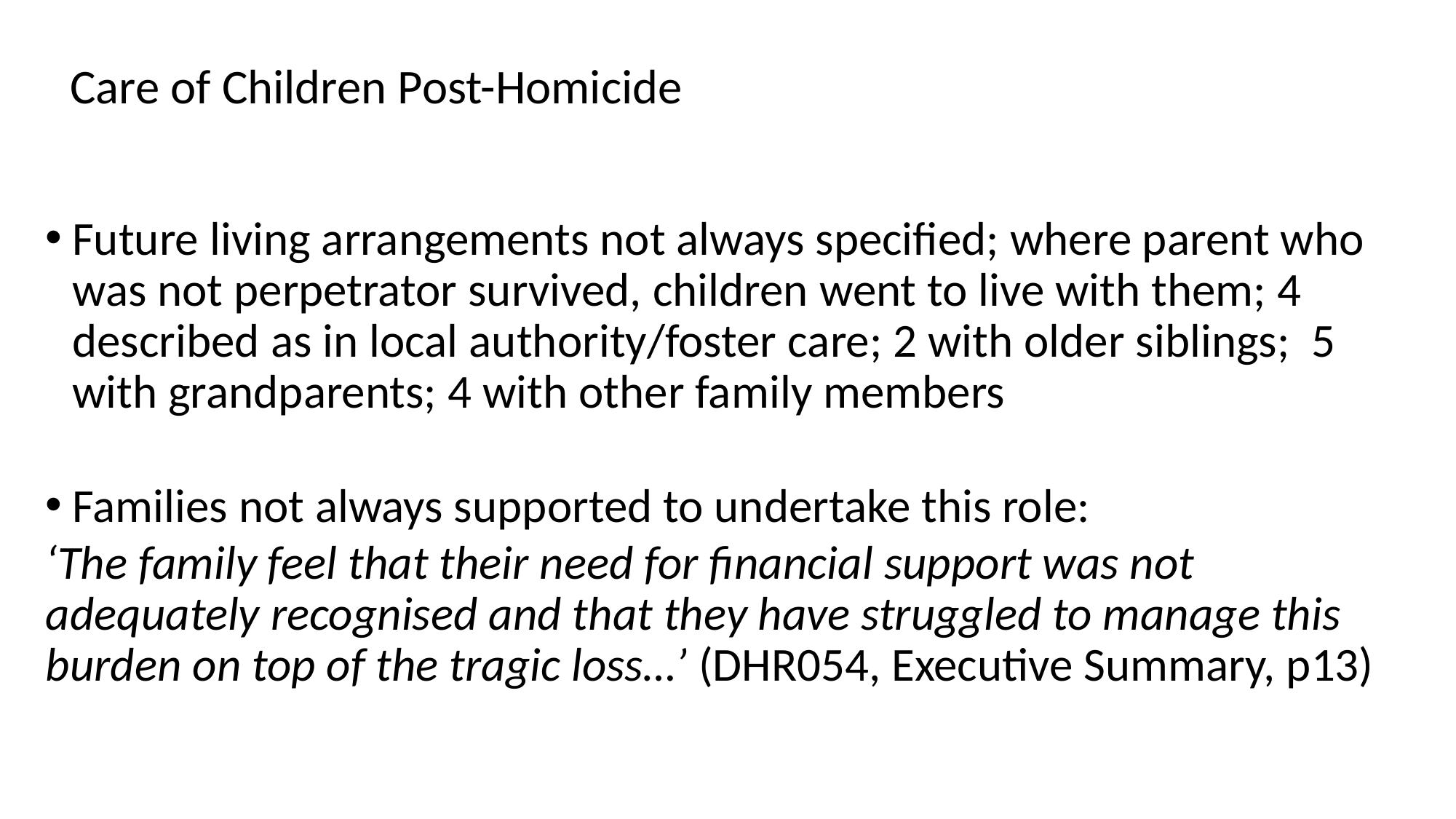

# Care of Children Post-Homicide

Future living arrangements not always specified; where parent who was not perpetrator survived, children went to live with them; 4 described as in local authority/foster care; 2 with older siblings;  5 with grandparents; 4 with other family members

Families not always supported to undertake this role:
‘The family feel that their need for financial support was not adequately recognised and that they have struggled to manage this burden on top of the tragic loss…’ (DHR054, Executive Summary, p13)